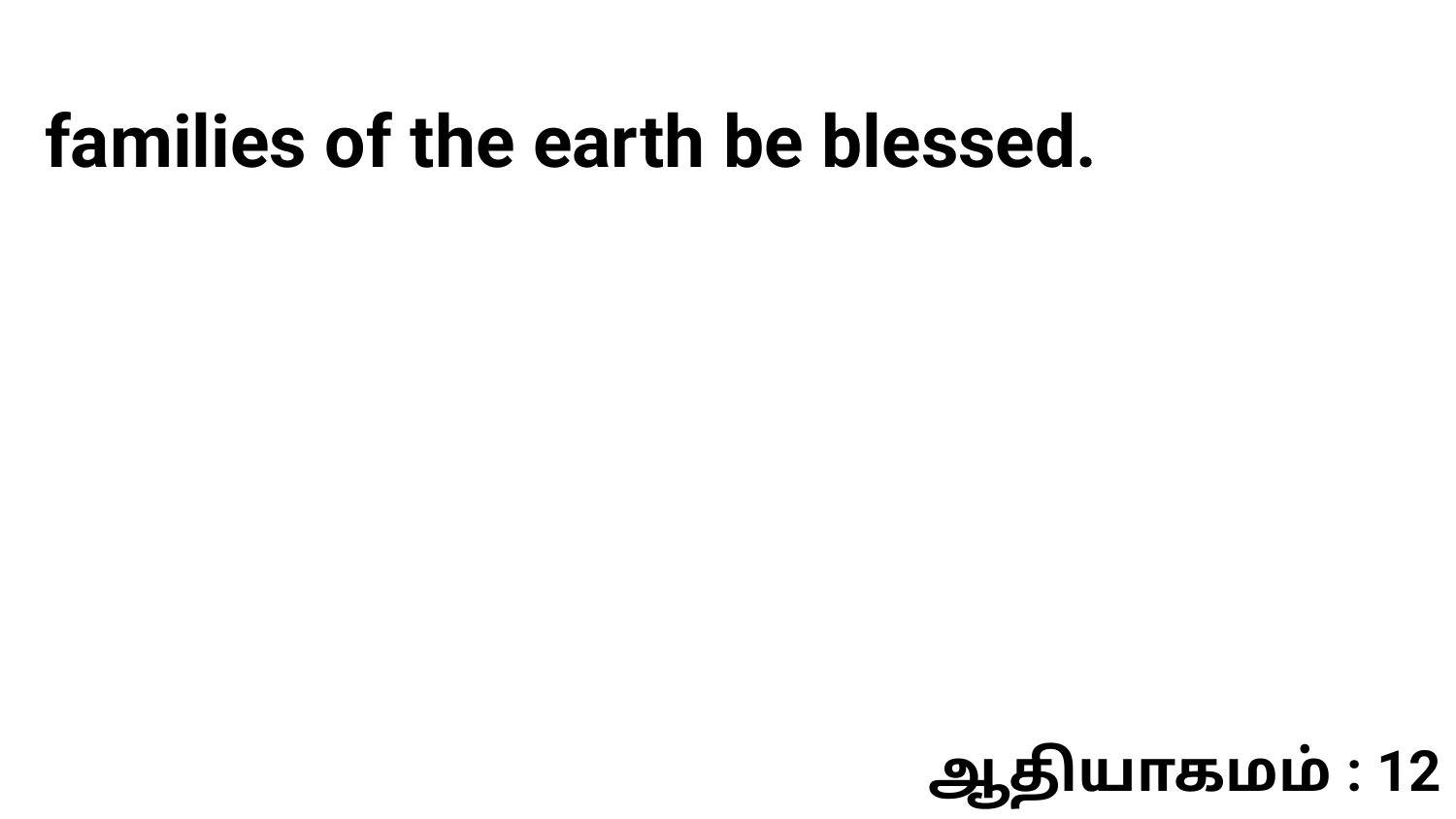

families of the earth be blessed.
ஆதியாகமம் : 12